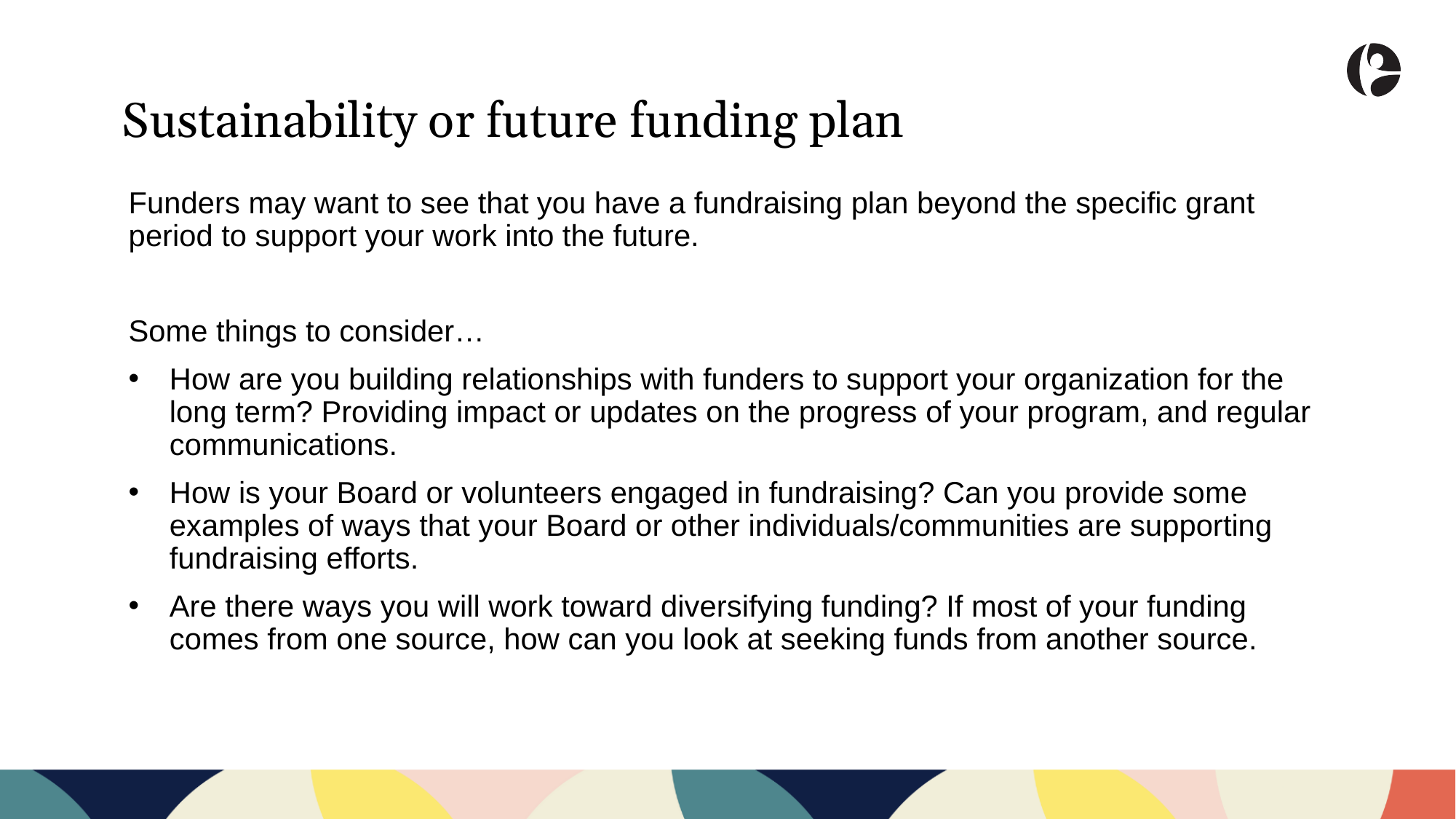

Sustainability or future funding plan
Funders may want to see that you have a fundraising plan beyond the specific grant period to support your work into the future.

Some things to consider…
How are you building relationships with funders to support your organization for the long term? Providing impact or updates on the progress of your program, and regular communications.
How is your Board or volunteers engaged in fundraising? Can you provide some examples of ways that your Board or other individuals/communities are supporting fundraising efforts.
Are there ways you will work toward diversifying funding? If most of your funding comes from one source, how can you look at seeking funds from another source.